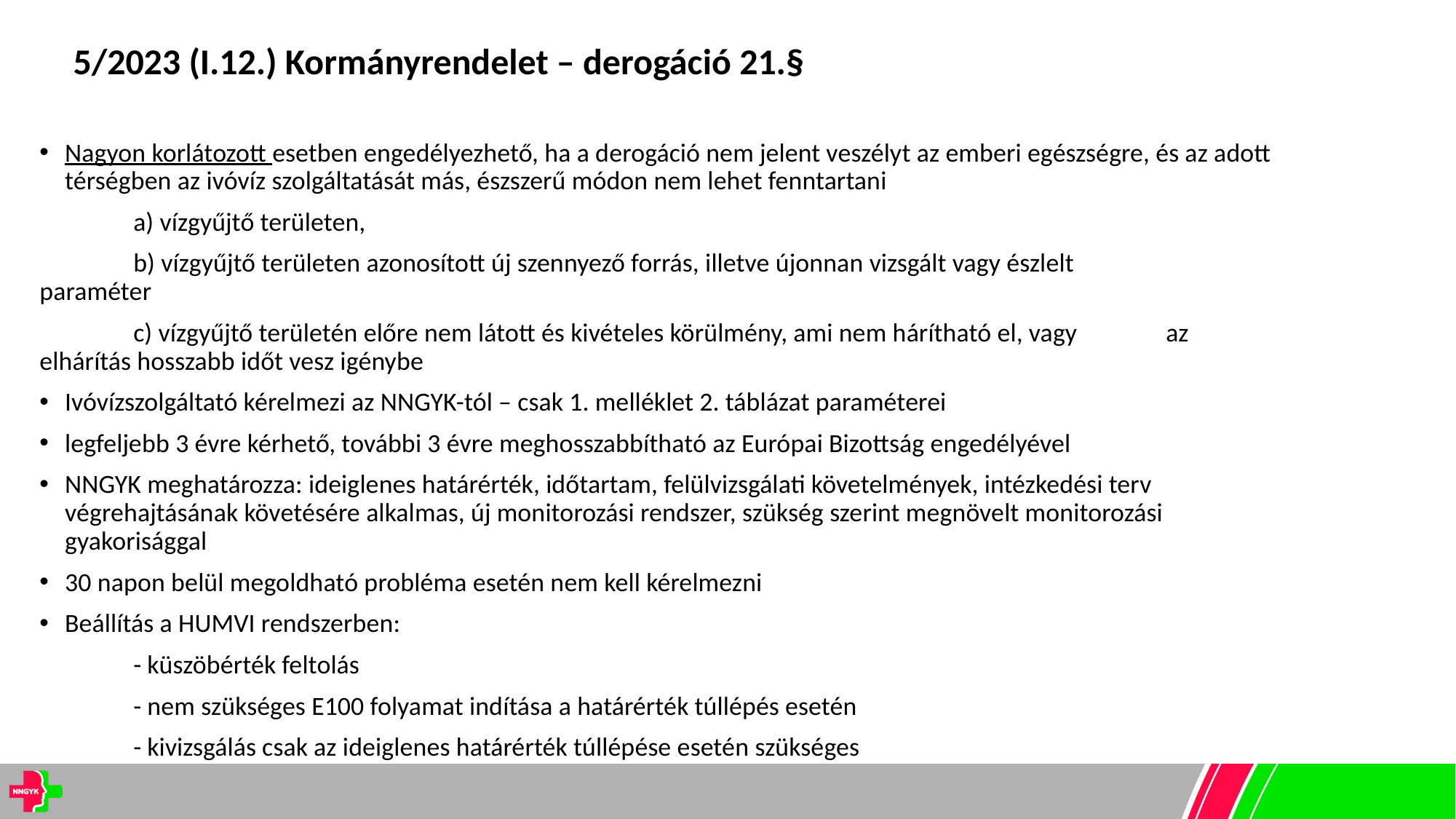

# 5/2023 (I.12.) Kormányrendelet – derogáció 21.§
Nagyon korlátozott esetben engedélyezhető, ha a derogáció nem jelent veszélyt az emberi egészségre, és az adott térségben az ivóvíz szolgáltatását más, észszerű módon nem lehet fenntartani
	a) vízgyűjtő területen,
	b) vízgyűjtő területen azonosított új szennyező forrás, illetve újonnan vizsgált vagy észlelt 	paraméter
	c) vízgyűjtő területén előre nem látott és kivételes körülmény, ami nem hárítható el, vagy 	az elhárítás hosszabb időt vesz igénybe
Ivóvízszolgáltató kérelmezi az NNGYK-tól – csak 1. melléklet 2. táblázat paraméterei
legfeljebb 3 évre kérhető, további 3 évre meghosszabbítható az Európai Bizottság engedélyével
NNGYK meghatározza: ideiglenes határérték, időtartam, felülvizsgálati követelmények, intézkedési terv végrehajtásának követésére alkalmas, új monitorozási rendszer, szükség szerint megnövelt monitorozási gyakorisággal
30 napon belül megoldható probléma esetén nem kell kérelmezni
Beállítás a HUMVI rendszerben:
	- küszöbérték feltolás
	- nem szükséges E100 folyamat indítása a határérték túllépés esetén
	- kivizsgálás csak az ideiglenes határérték túllépése esetén szükséges